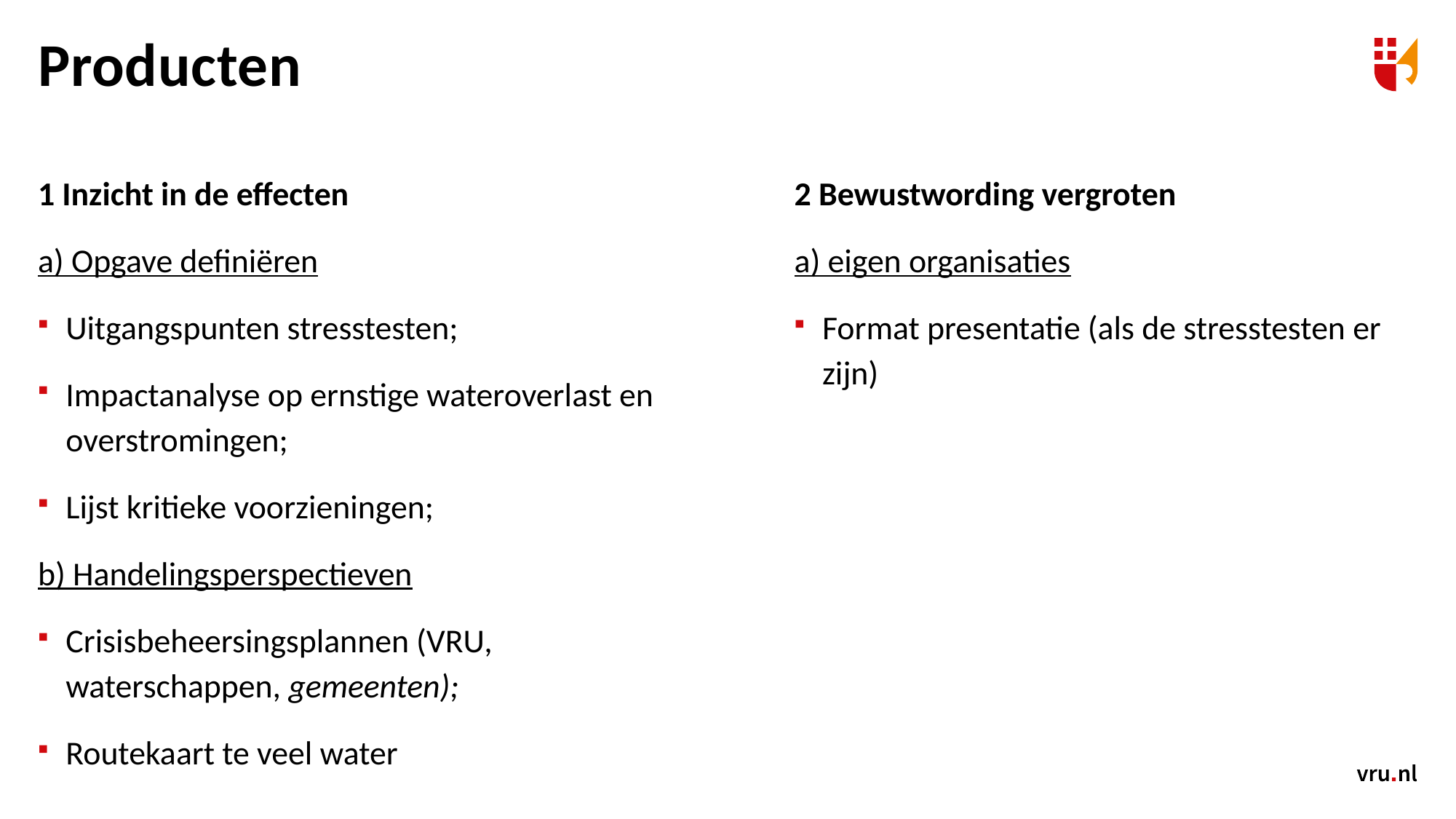

Producten
1 Inzicht in de effecten
a) Opgave definiëren
Uitgangspunten stresstesten;
Impactanalyse op ernstige wateroverlast en overstromingen;
Lijst kritieke voorzieningen;
b) Handelingsperspectieven
Crisisbeheersingsplannen (VRU, waterschappen, gemeenten);
Routekaart te veel water
2 Bewustwording vergroten
a) eigen organisaties
Format presentatie (als de stresstesten er zijn)